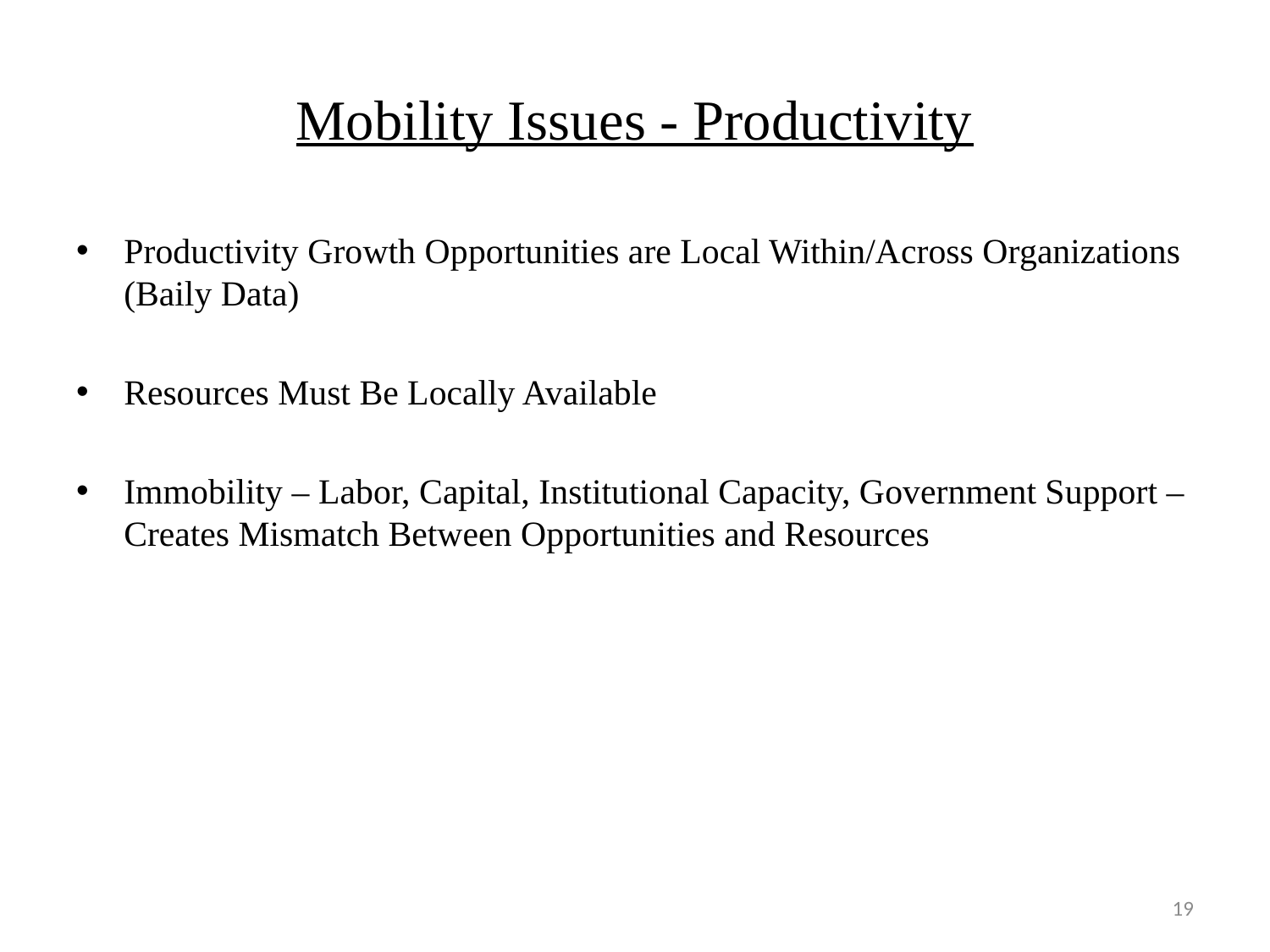

# Mobility Issues - Productivity
Productivity Growth Opportunities are Local Within/Across Organizations (Baily Data)

Resources Must Be Locally Available

Immobility – Labor, Capital, Institutional Capacity, Government Support – Creates Mismatch Between Opportunities and Resources
19